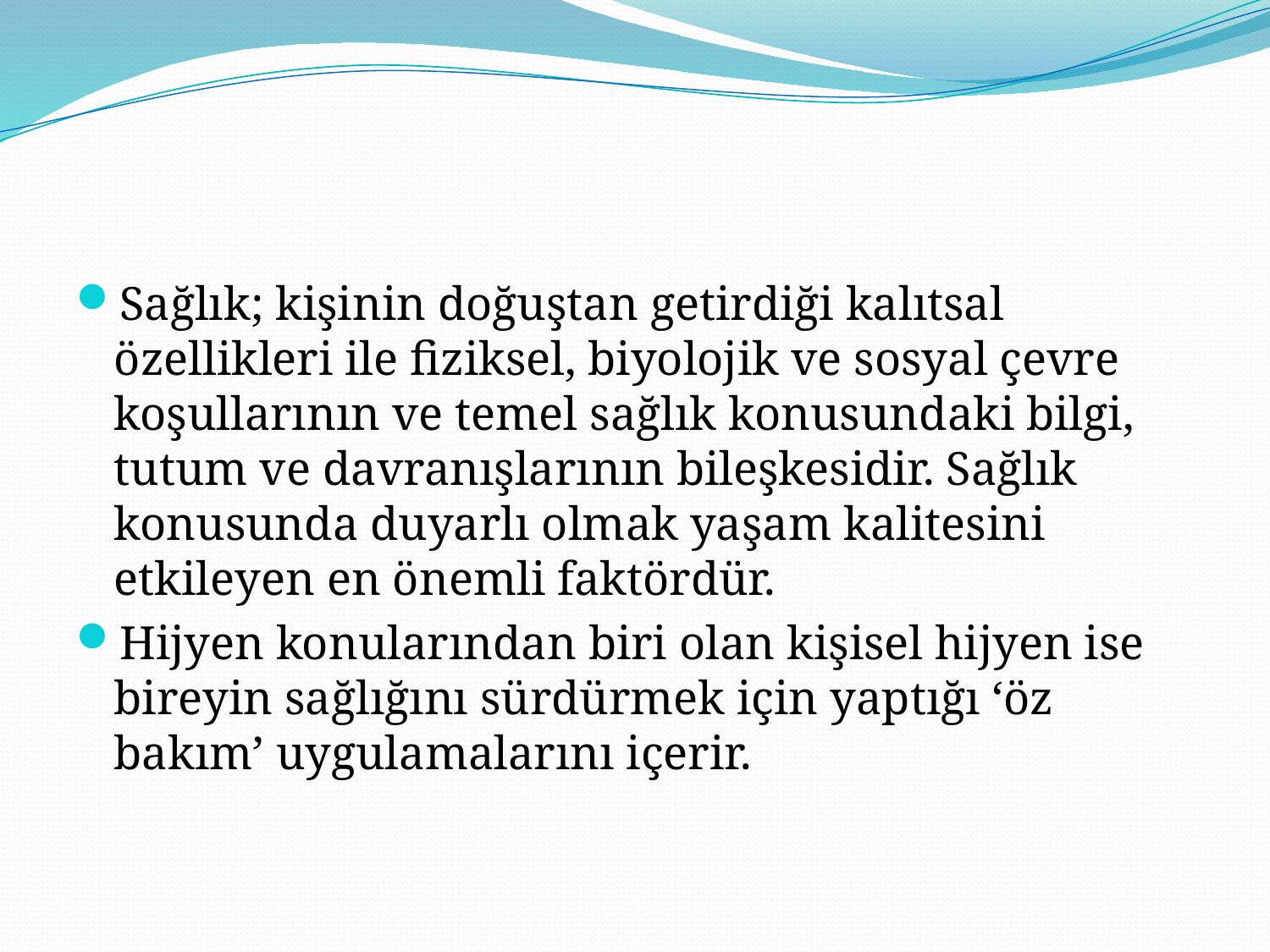

#
Sağlık; kişinin doğuştan getirdiği kalıtsal özellikleri ile fiziksel, biyolojik ve sosyal çevre koşullarının ve temel sağlık konusundaki bilgi, tutum ve davranışlarının bileşkesidir. Sağlık konusunda duyarlı olmak yaşam kalitesini etkileyen en önemli faktördür.
Hijyen konularından biri olan kişisel hijyen ise bireyin sağlığını sürdürmek için yaptığı ‘öz bakım’ uygulamalarını içerir.